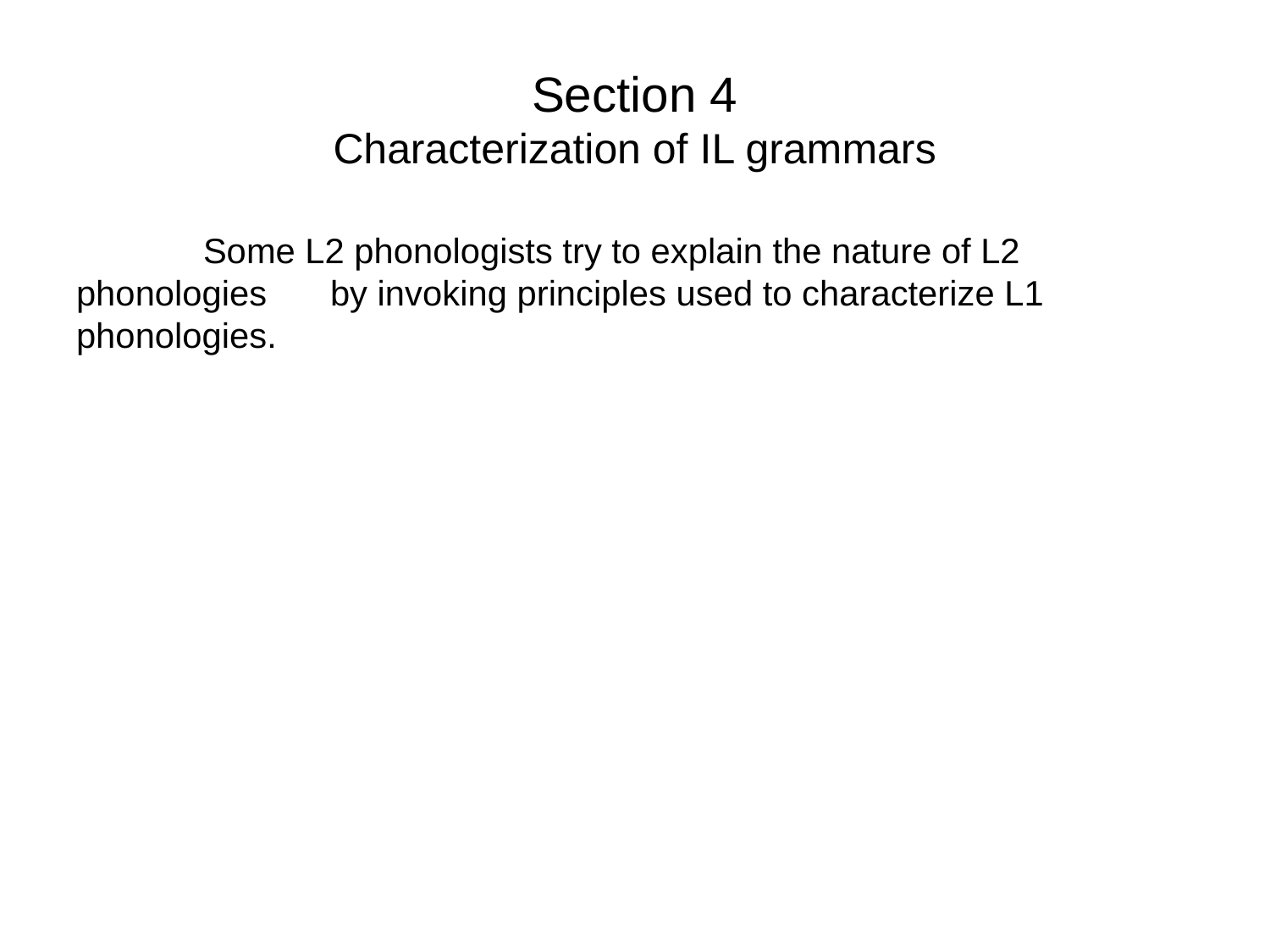

# Section 4 Characterization of IL grammars
	Some L2 phonologists try to explain the nature of L2 phonologies 	by invoking principles used to characterize L1 phonologies.